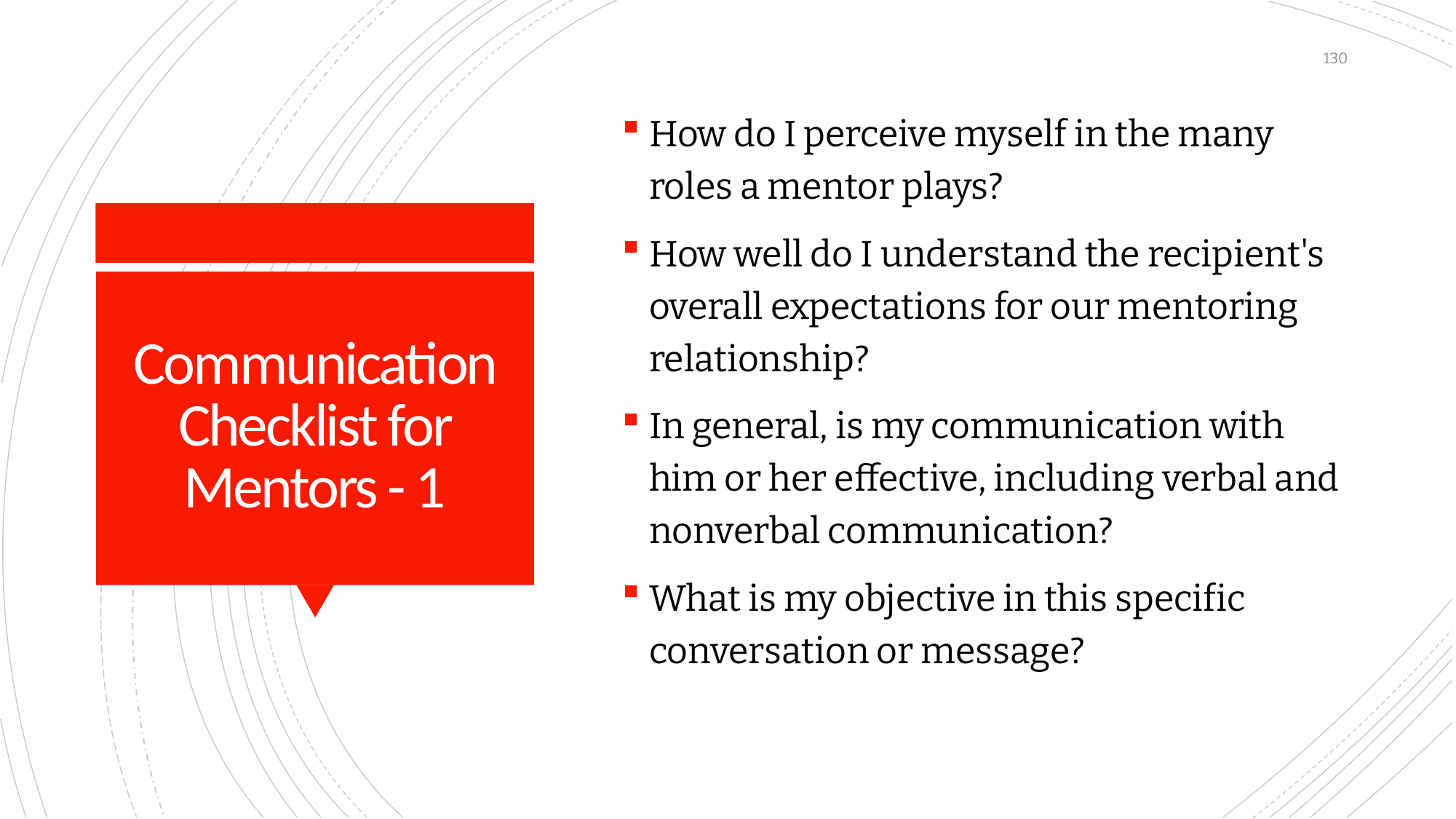

130
How do I perceive myself in the many roles a mentor plays?
How well do I understand the recipient's overall expectations for our mentoring relationship?
In general, is my communication with him or her effective, including verbal and nonverbal communication?
What is my objective in this specific conversation or message?
# Communication Checklist for Mentors - 1